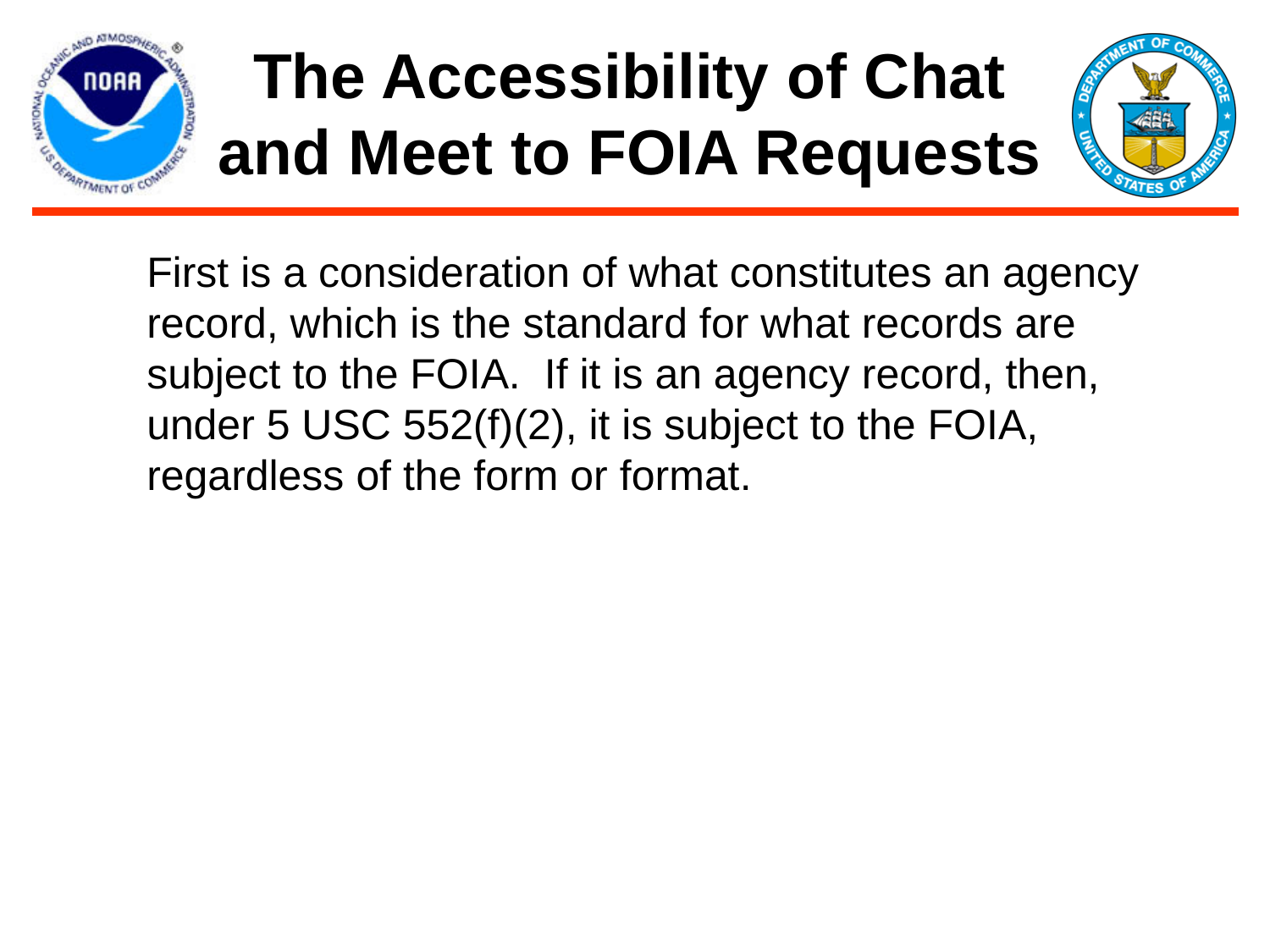

# The Accessibility of Chat and Meet to FOIA Requests
First is a consideration of what constitutes an agency record, which is the standard for what records are subject to the FOIA.  If it is an agency record, then, under 5 USC 552(f)(2), it is subject to the FOIA, regardless of the form or format.